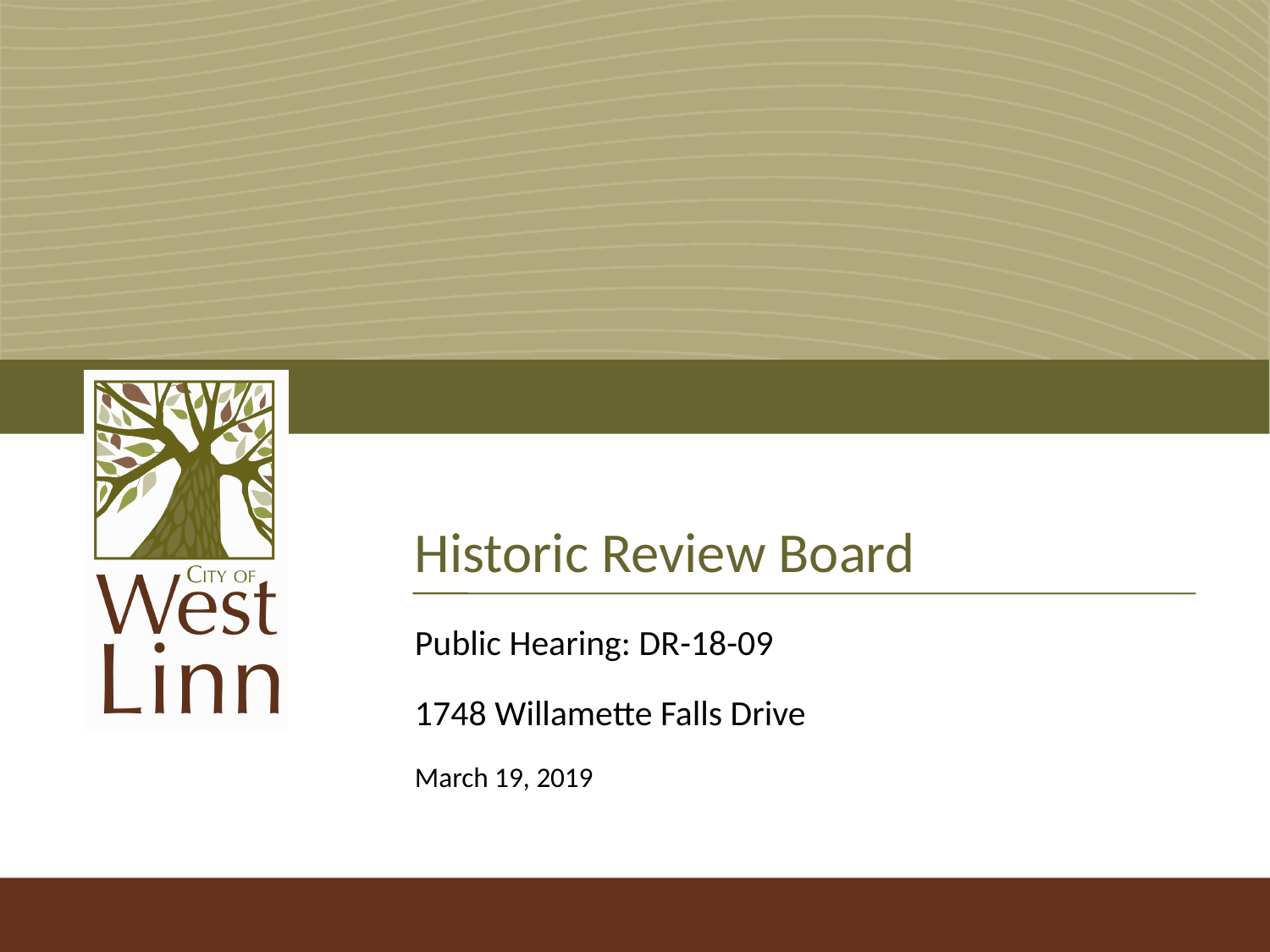

# Historic Review Board
Public Hearing: DR-18-09
1748 Willamette Falls Drive
March 19, 2019